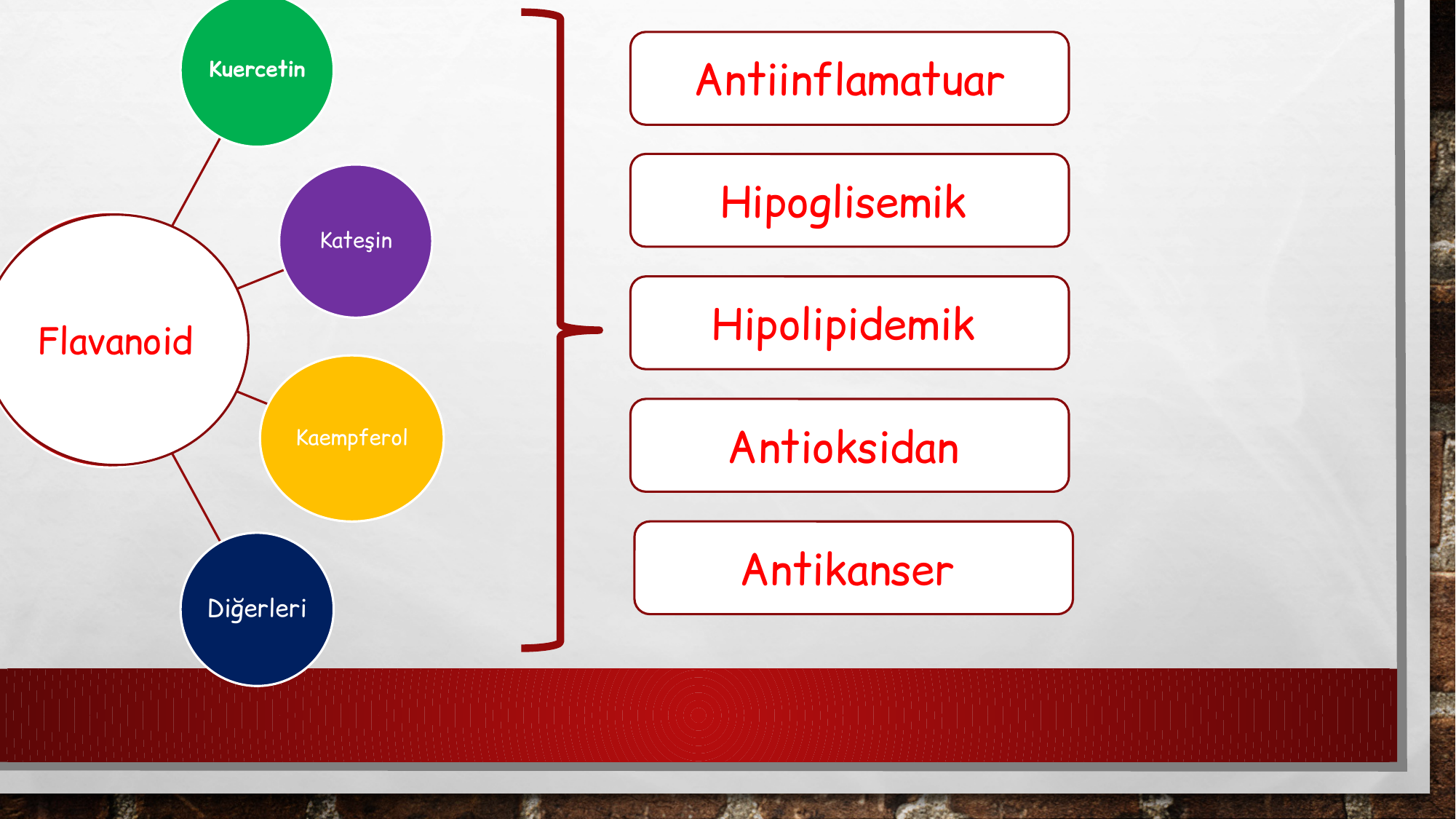

Kuercetin
Kateşin
Kaempferol
Diğerleri

Antiinflamatuar
Hipoglisemik
Flavanoid
Hipolipidemik
Antioksidan
Antikanser